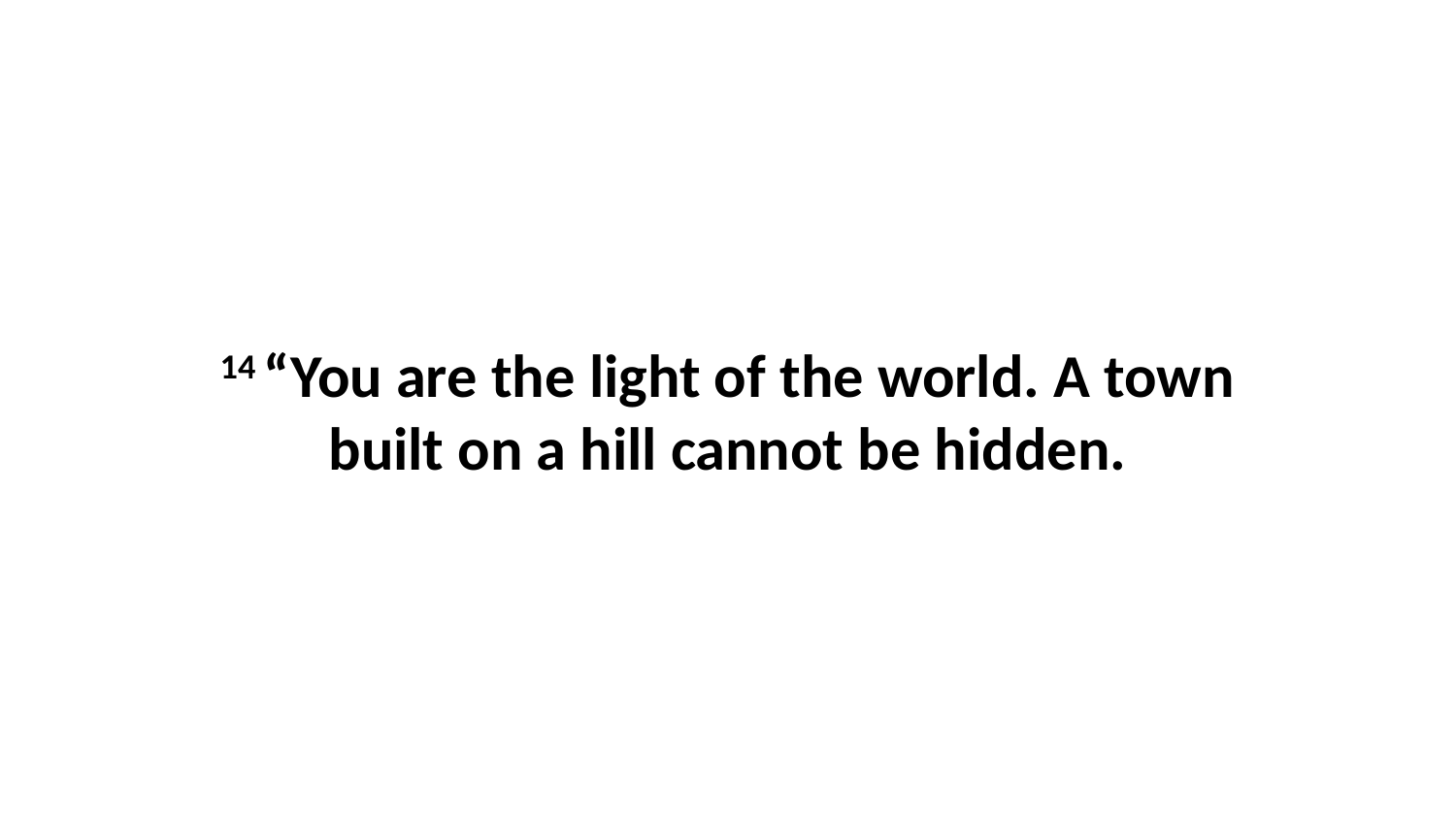

14 “You are the light of the world. A town built on a hill cannot be hidden.